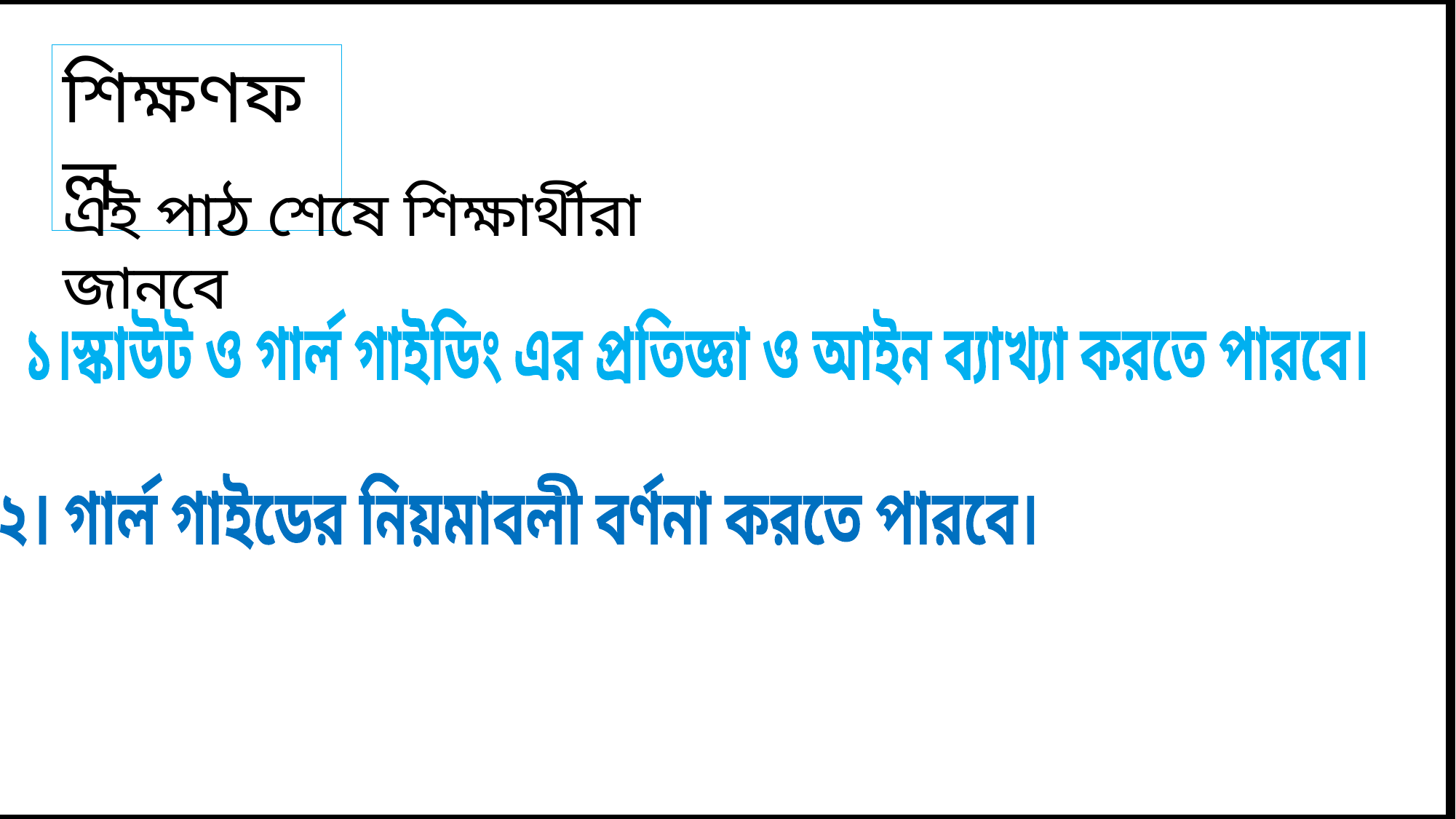

শিক্ষণফল
এই পাঠ শেষে শিক্ষার্থীরা জানবে
১।স্কাউট ও গার্ল গাইডিং এর প্রতিজ্ঞা ও আইন ব্যাখ্যা করতে পারবে।
২। গার্ল গাইডের নিয়মাবলী বর্ণনা করতে পারবে।